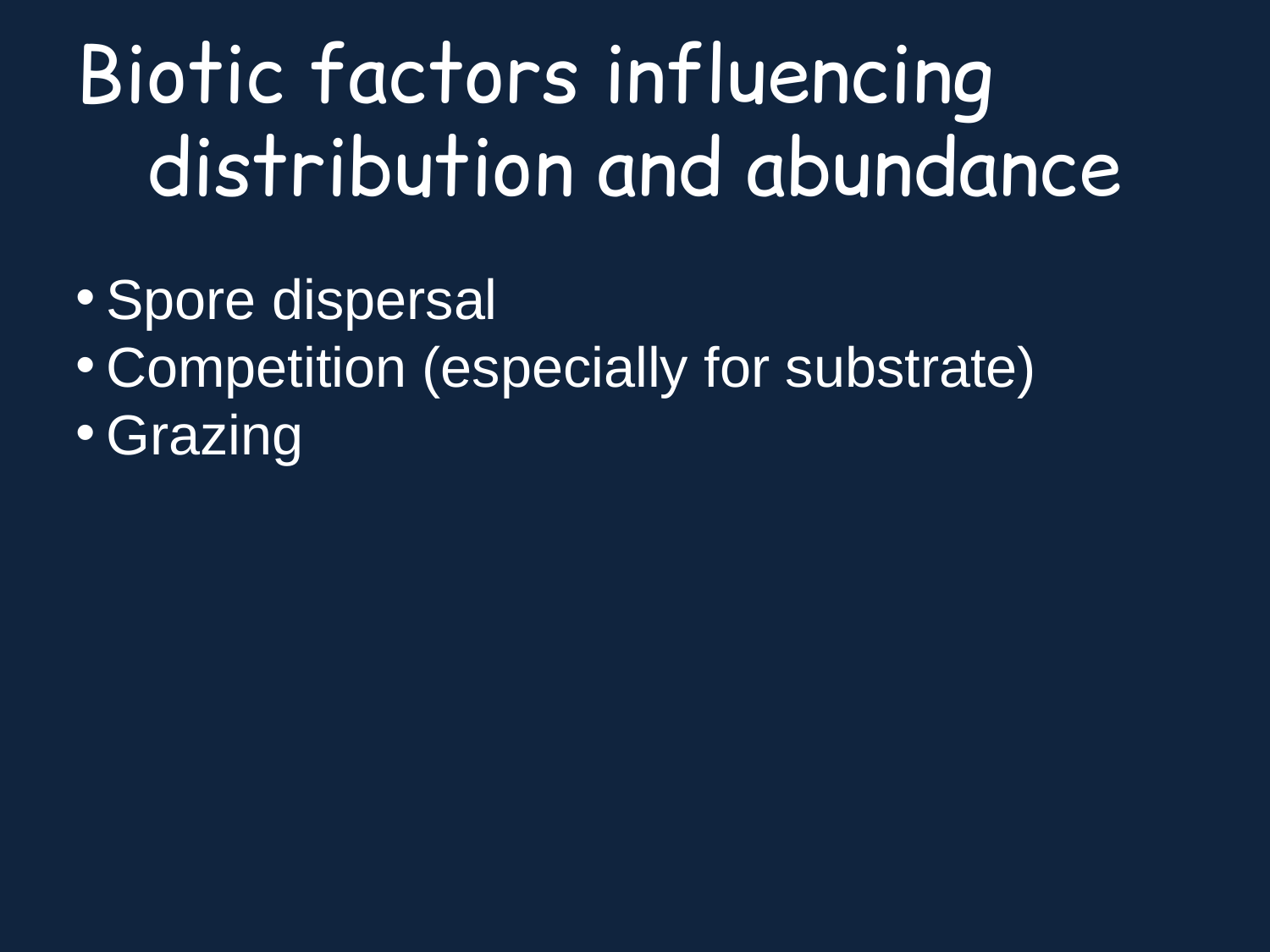

Biotic factors influencing
distribution and abundance
Spore dispersal
Competition (especially for substrate)
Grazing